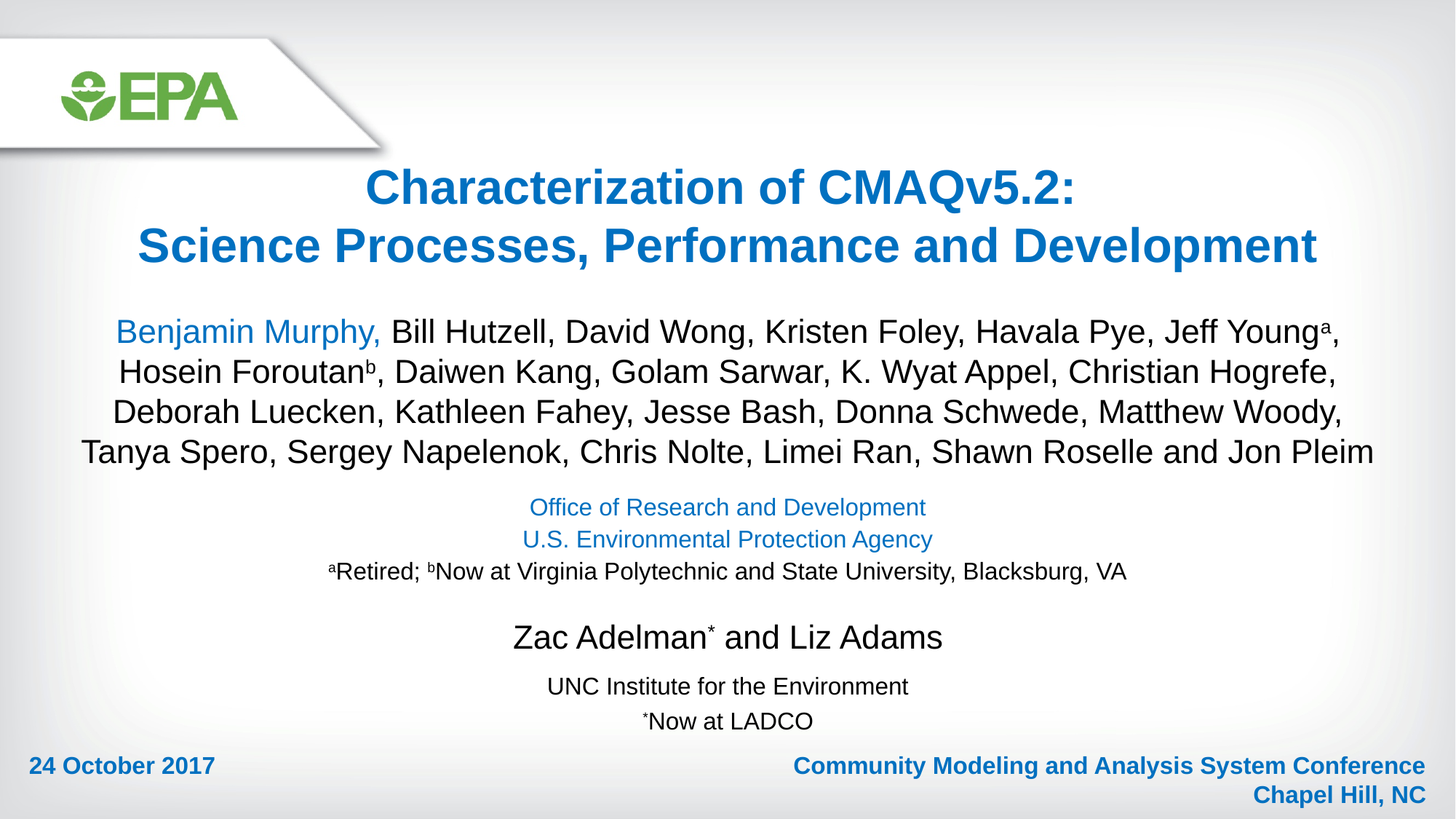

Characterization of CMAQv5.2:
Science Processes, Performance and Development

Benjamin Murphy, Bill Hutzell, David Wong, Kristen Foley, Havala Pye, Jeff Younga, Hosein Foroutanb, Daiwen Kang, Golam Sarwar, K. Wyat Appel, Christian Hogrefe, Deborah Luecken, Kathleen Fahey, Jesse Bash, Donna Schwede, Matthew Woody, Tanya Spero, Sergey Napelenok, Chris Nolte, Limei Ran, Shawn Roselle and Jon Pleim
Office of Research and Development
U.S. Environmental Protection Agency
aRetired; bNow at Virginia Polytechnic and State University, Blacksburg, VA
Zac Adelman* and Liz Adams
UNC Institute for the Environment
*Now at LADCO
Community Modeling and Analysis System Conference
Chapel Hill, NC
24 October 2017